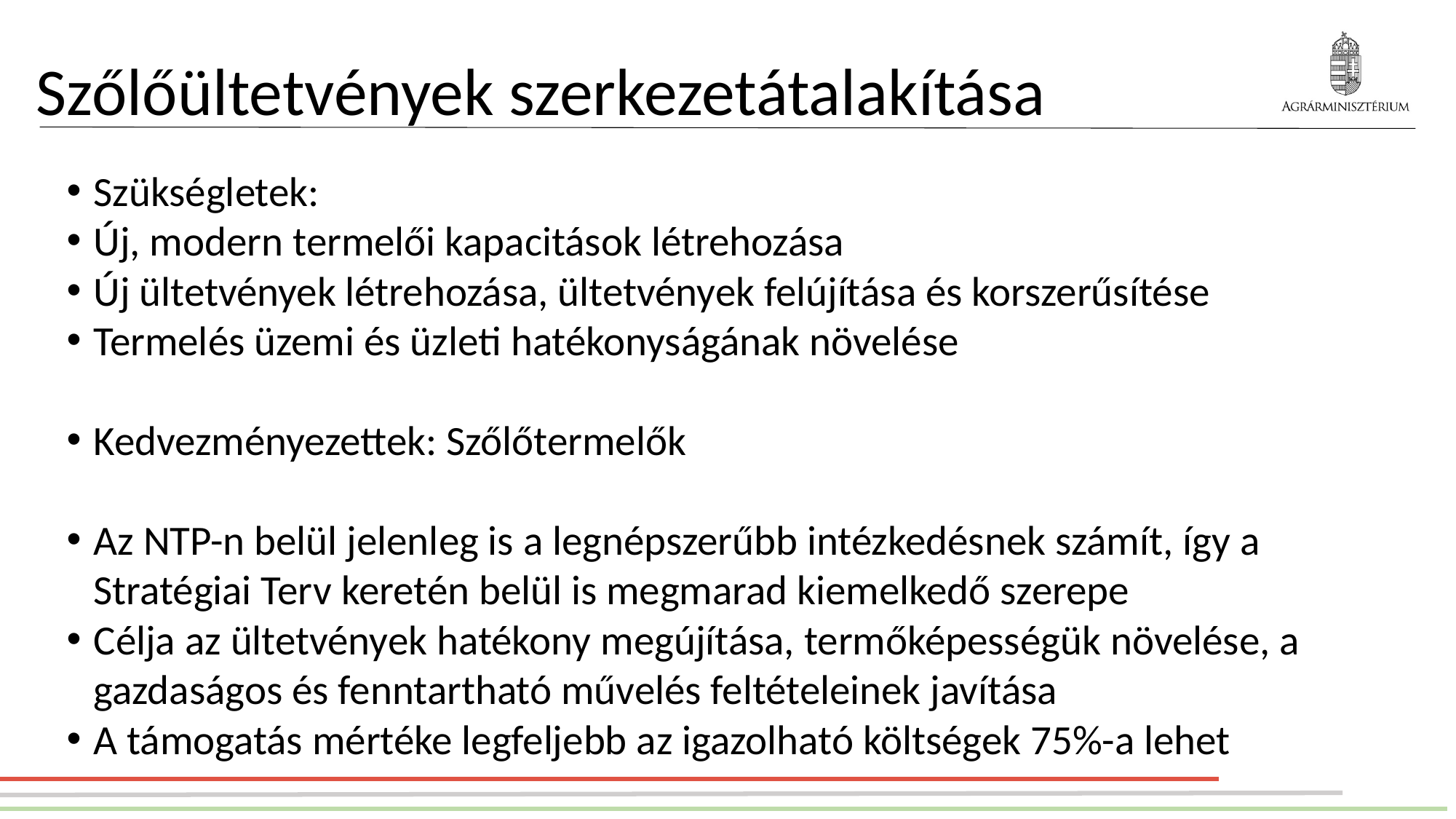

# Szőlőültetvények szerkezetátalakítása
Szükségletek:
Új, modern termelői kapacitások létrehozása
Új ültetvények létrehozása, ültetvények felújítása és korszerűsítése
Termelés üzemi és üzleti hatékonyságának növelése

Kedvezményezettek: Szőlőtermelők

Az NTP-n belül jelenleg is a legnépszerűbb intézkedésnek számít, így a Stratégiai Terv keretén belül is megmarad kiemelkedő szerepe
Célja az ültetvények hatékony megújítása, termőképességük növelése, a gazdaságos és fenntartható művelés feltételeinek javítása
A támogatás mértéke legfeljebb az igazolható költségek 75%-a lehet